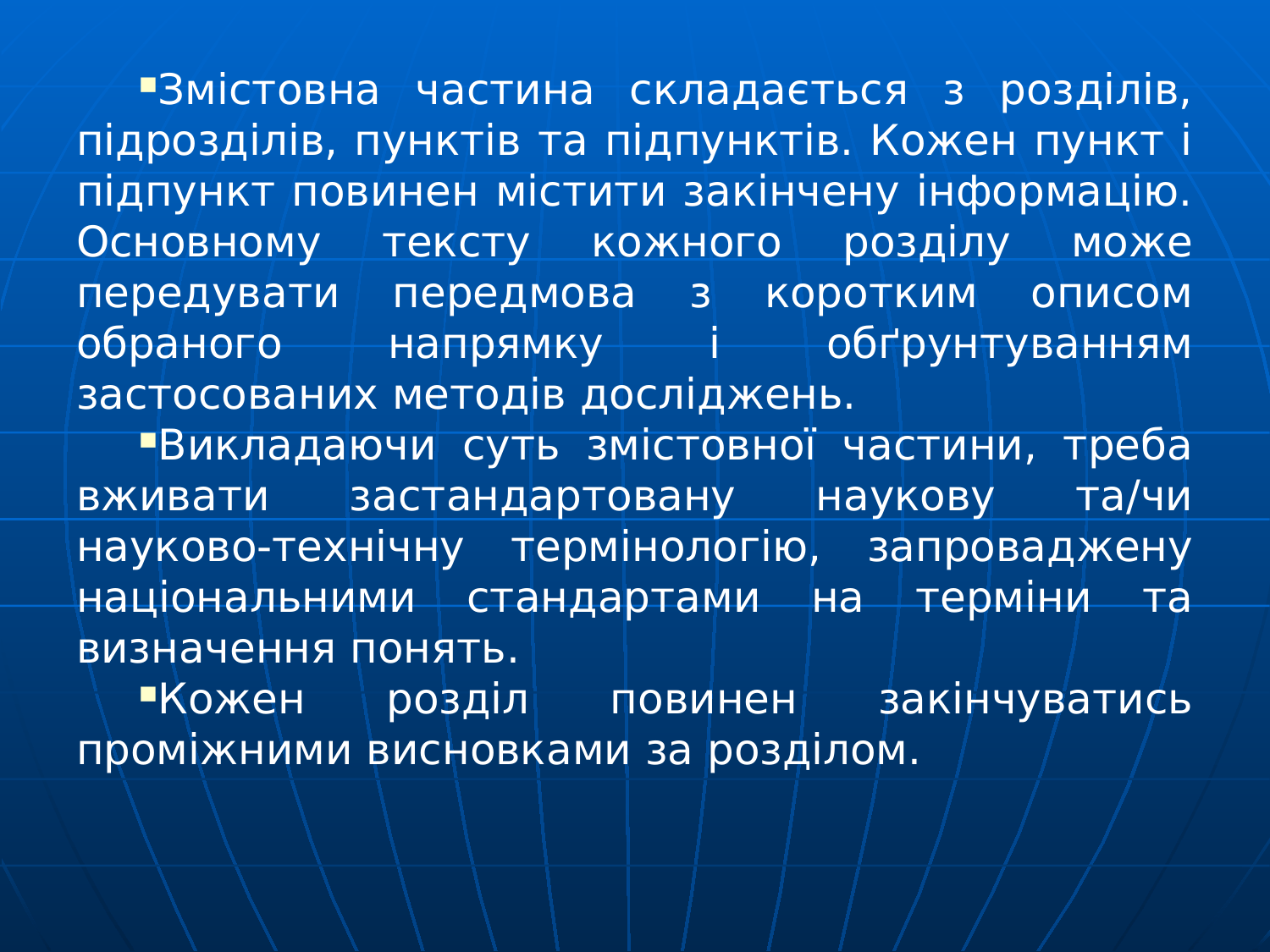

Змістовна частина складається з розділів, підрозділів, пунктів та підпунктів. Кожен пункт і підпункт повинен містити закінчену інформацію. Основному тексту кожного розділу може передувати передмова з коротким описом обраного напрямку і обґрунтуванням застосованих методів досліджень.
Викладаючи суть змістовної частини, треба вживати застандартовану наукову та/чи науково-технічну термінологію, запроваджену національними стандартами на терміни та визначення понять.
Кожен розділ повинен закінчуватись проміжними висновками за розділом.